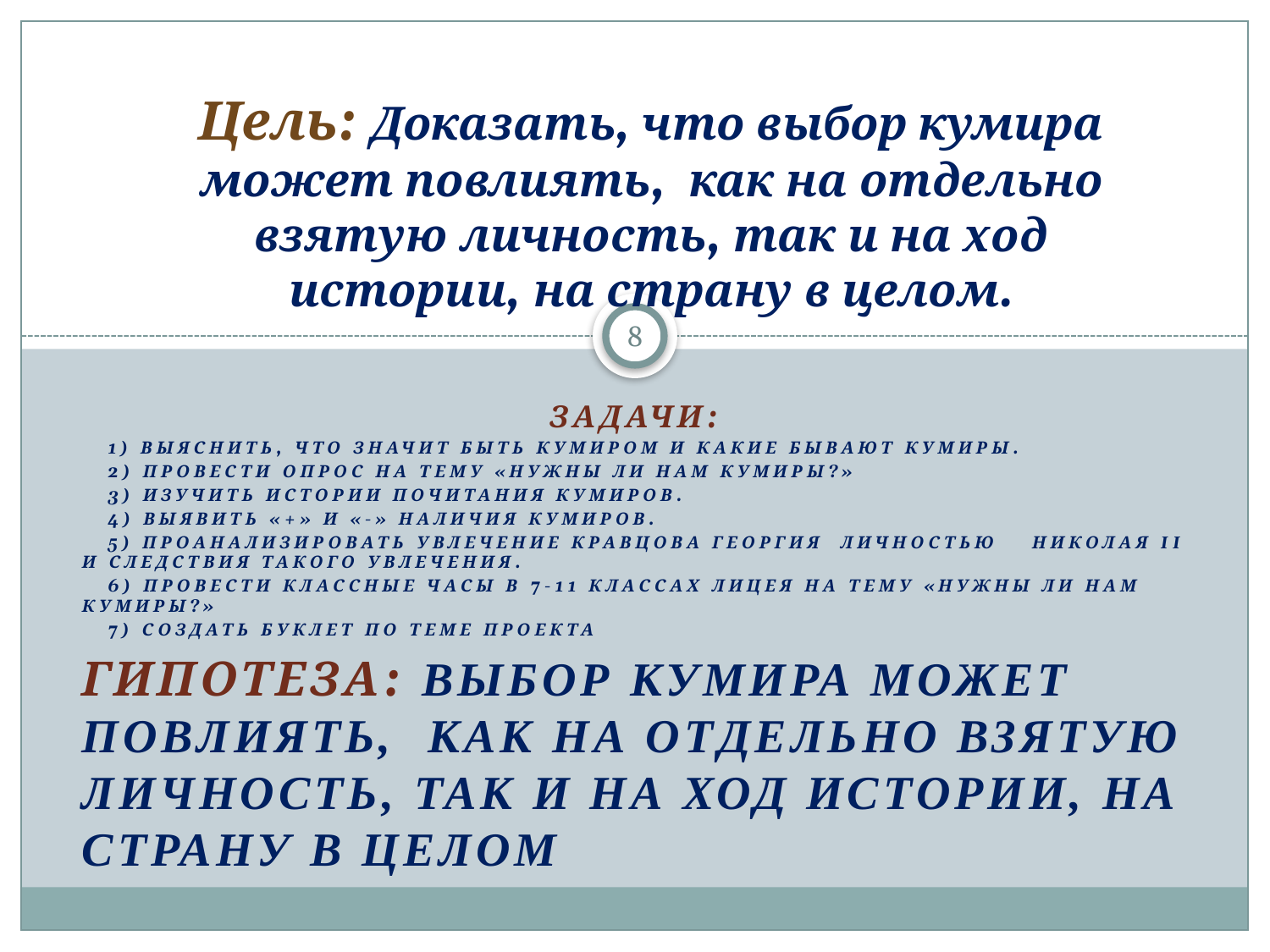

# Цель: Доказать, что выбор кумира может повлиять,  как на отдельно взятую личность, так и на ход истории, на страну в целом.
8
Задачи:
   1) Выяснить, что значит быть кумиром и какие бывают кумиры.
   2) Провести опрос на тему «Нужны ли нам кумиры?»
   3) Изучить истории почитания кумиров.
   4) Выявить «+» и «-» наличия кумиров.
   5) Проанализировать увлечение Кравцова Георгия  личностью    Николая II  и следствия такого увлечения.
   6) Провести классные часы в 7-11 классах лицея на тему «Нужны ли нам кумиры?»
   7) создать буклет по теме проекта
ГИПОТЕЗА: выбор кумира может повлиять,  как на отдельно взятую личность, так и на ход истории, на страну в целом